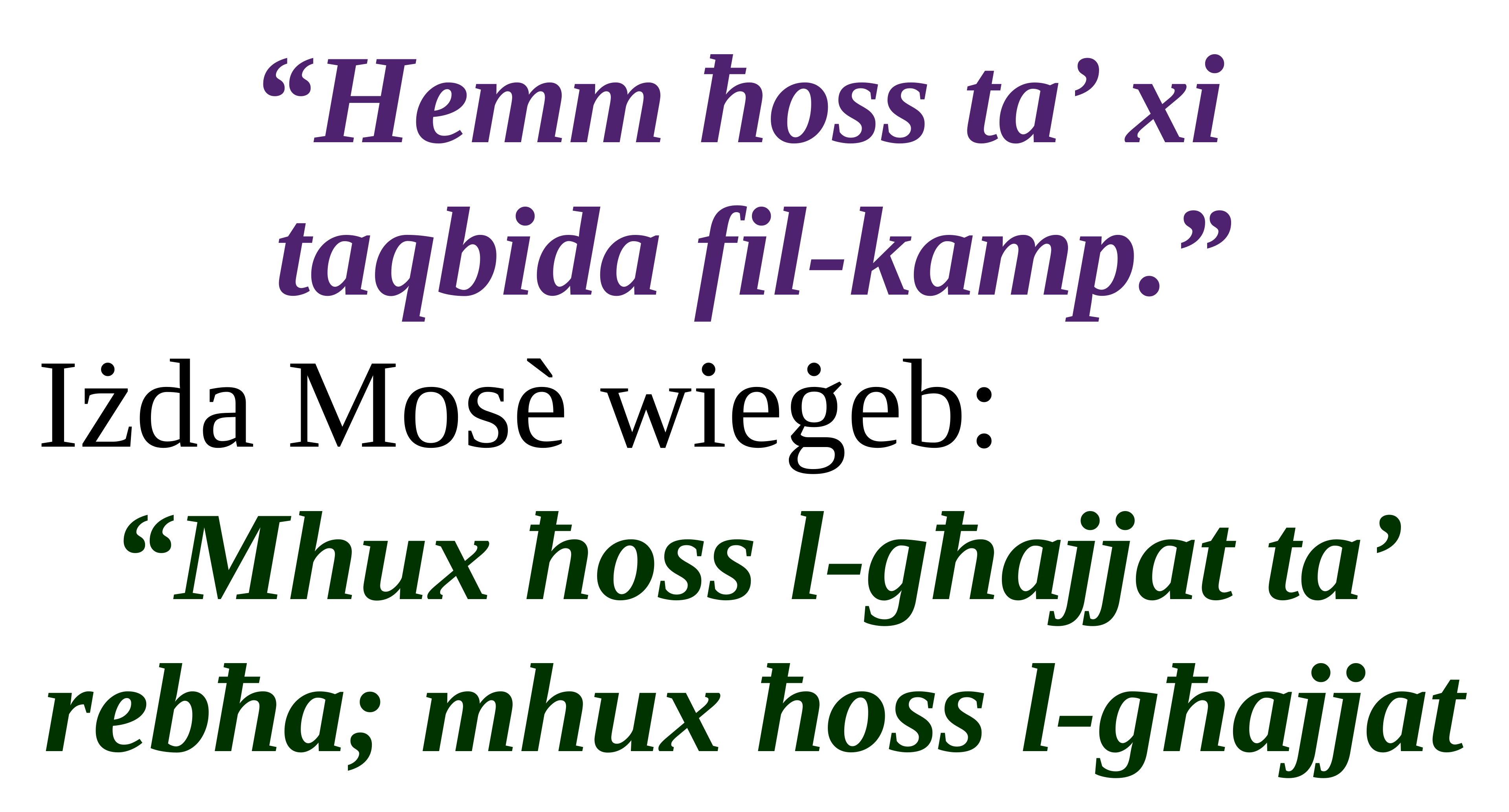

“Hemm ħoss ta’ xi
taqbida fil-kamp.”
Iżda Mosè wieġeb:
“Mhux ħoss l-għajjat ta’ rebħa; mhux ħoss l-għajjat